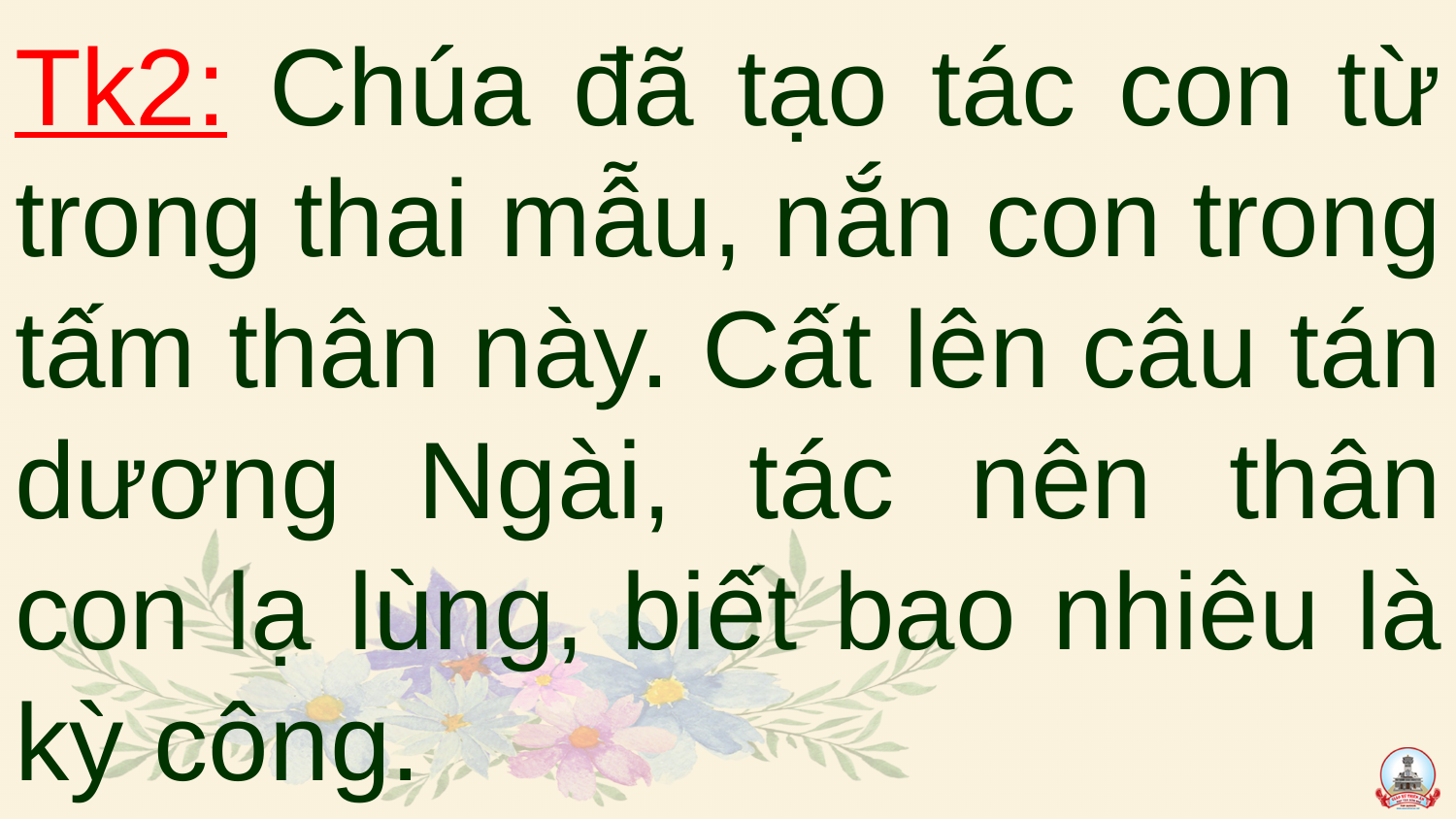

# Tk2: Chúa đã tạo tác con từ trong thai mẫu, nắn con trong tấm thân này. Cất lên câu tán dương Ngài, tác nên thân con lạ lùng, biết bao nhiêu là kỳ công.